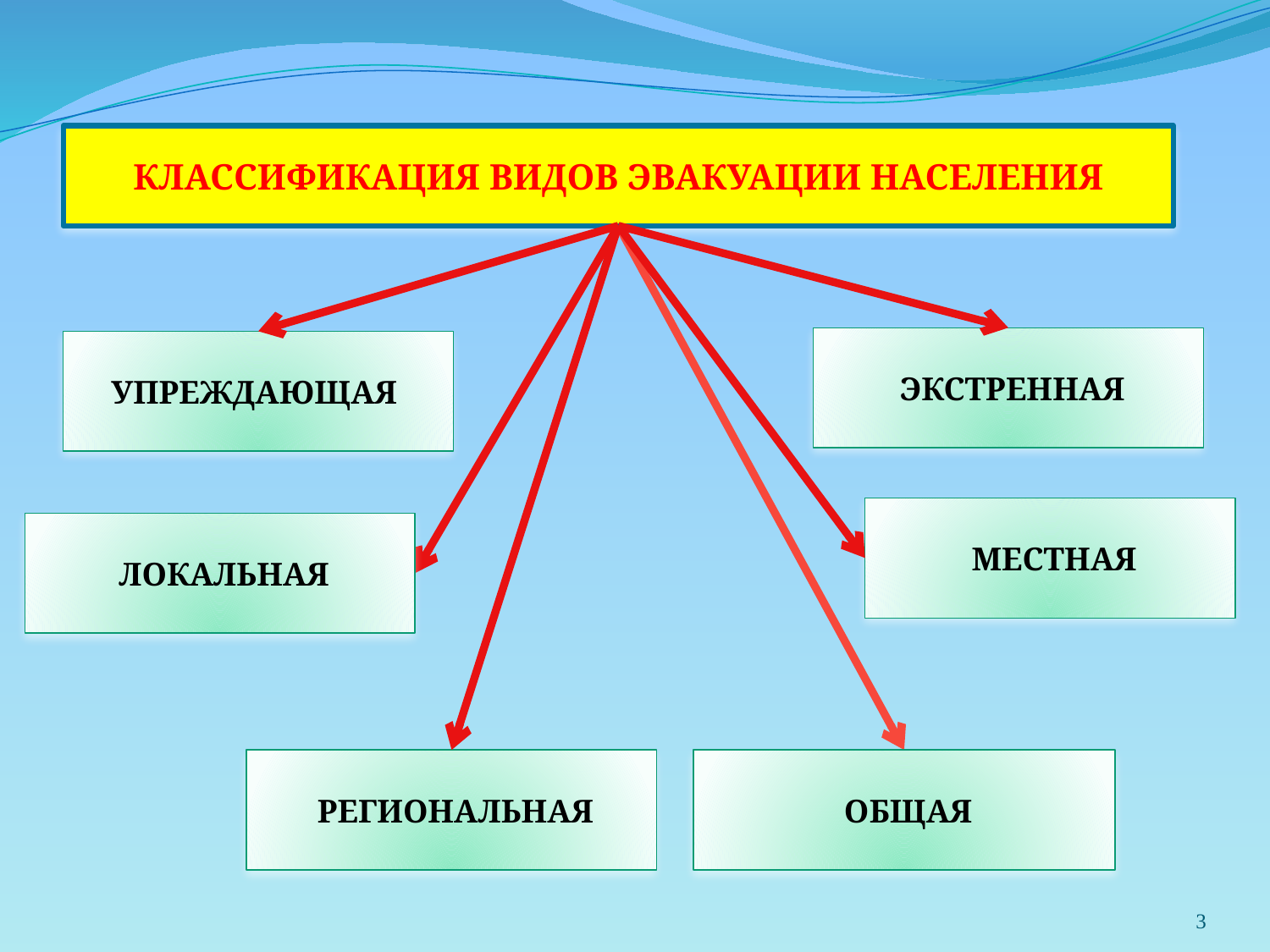

КЛАССИФИКАЦИЯ ВИДОВ ЭВАКУАЦИИ НАСЕЛЕНИЯ
 ЭКСТРЕННАЯ
УПРЕЖДАЮЩАЯ
 МЕСТНАЯ
 ЛОКАЛЬНАЯ
 РЕГИОНАЛЬНАЯ
 ОБЩАЯ
3